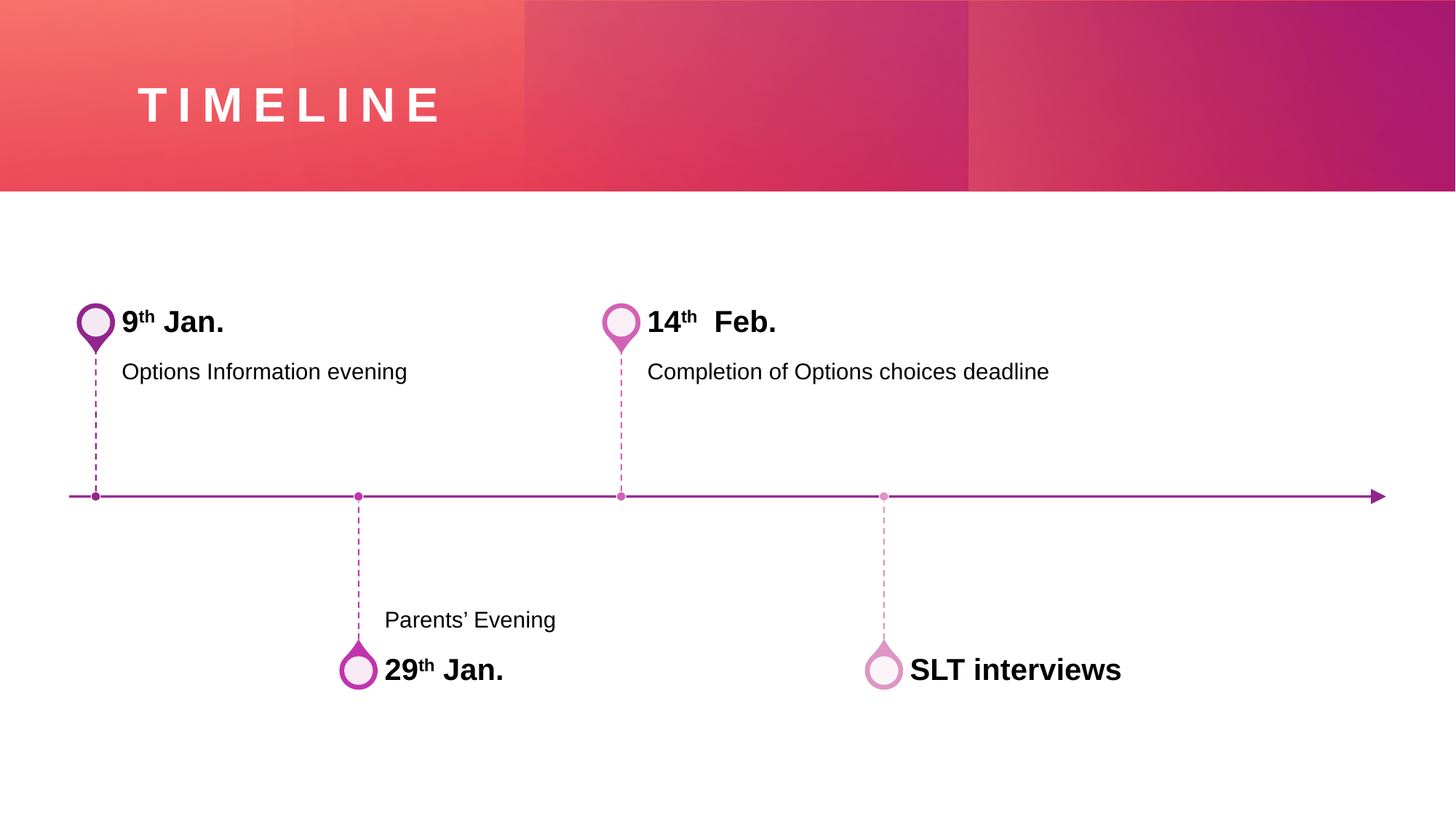

# Timeline
Options Information evening
9th Jan.
Parents’ Evening
29th Jan.
Completion of Options choices deadline
14th  Feb.
SLT interviews